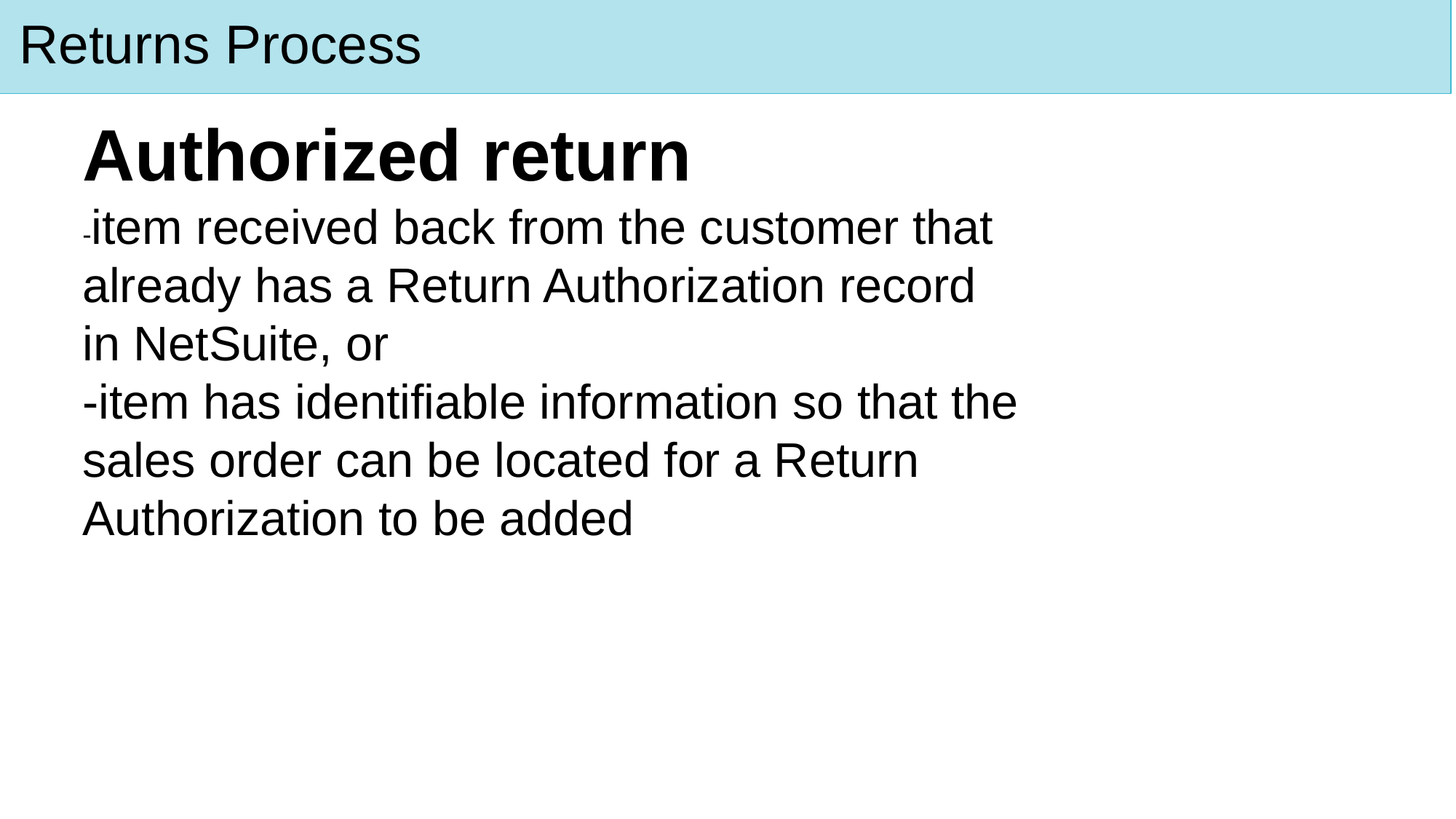

Returns Process
Inbound Shipment Details-Inbound Shipment record
Authorized return
-item received back from the customer that already has a Return Authorization record in NetSuite, or
-item has identifiable information so that the sales order can be located for a Return Authorization to be added